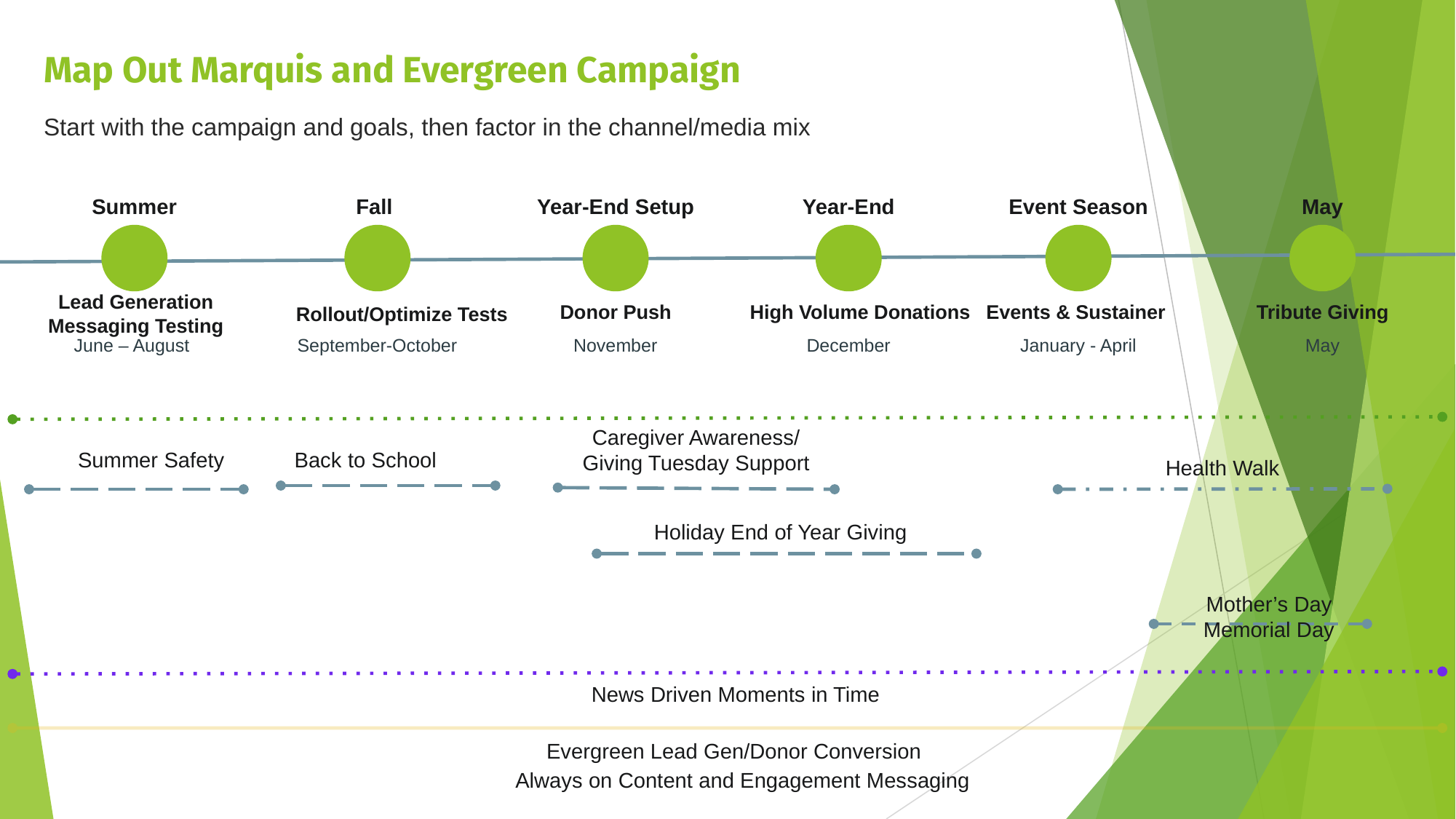

# Map Out Marquis and Evergreen Campaign
Start with the campaign and goals, then factor in the channel/media mix
Summer
Fall
Year-End Setup
Year-End
Event Season
May

Lead Generation
Messaging Testing
High Volume Donations
Donor Push
Events & Sustainer
Tribute Giving
Rollout/Optimize Tests
June – August
September-October
November
December
January - April
May
Caregiver Awareness/
Giving Tuesday Support
Back to School
Summer Safety
Health Walk
Holiday End of Year Giving
Mother’s Day
Memorial Day
News Driven Moments in Time
Evergreen Lead Gen/Donor Conversion
Always on Content and Engagement Messaging